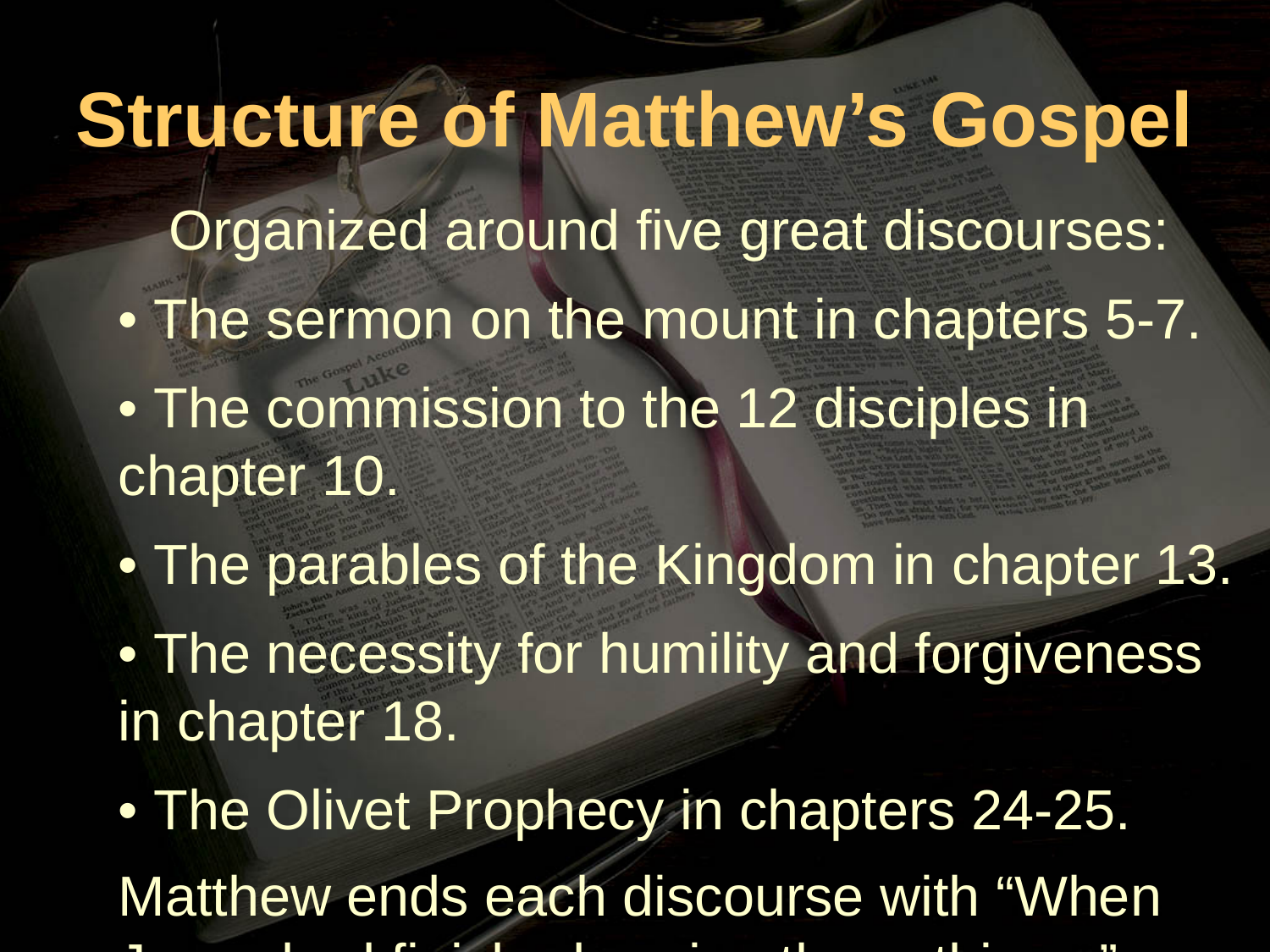

Structure of Matthew’s Gospel
Organized around five great discourses:

• The sermon on the mount in chapters 5-7.

• The commission to the 12 disciples in chapter 10.

• The parables of the Kingdom in chapter 13.

• The necessity for humility and forgiveness in chapter 18.

• The Olivet Prophecy in chapters 24-25.

Matthew ends each discourse with “When Jesus had finished saying these things,” or similar words.